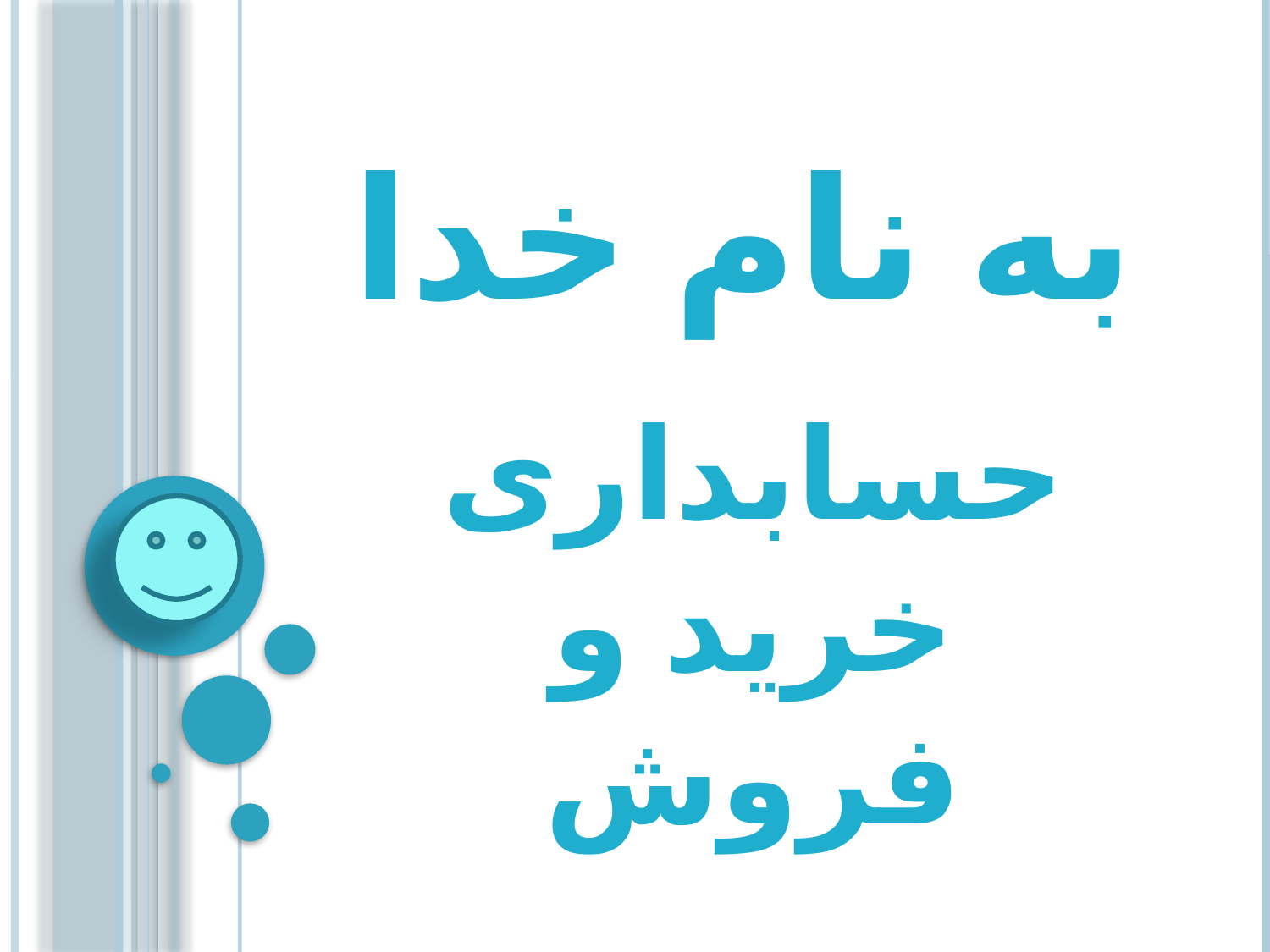

# به نام خدا
حسابداری خرید و فروش